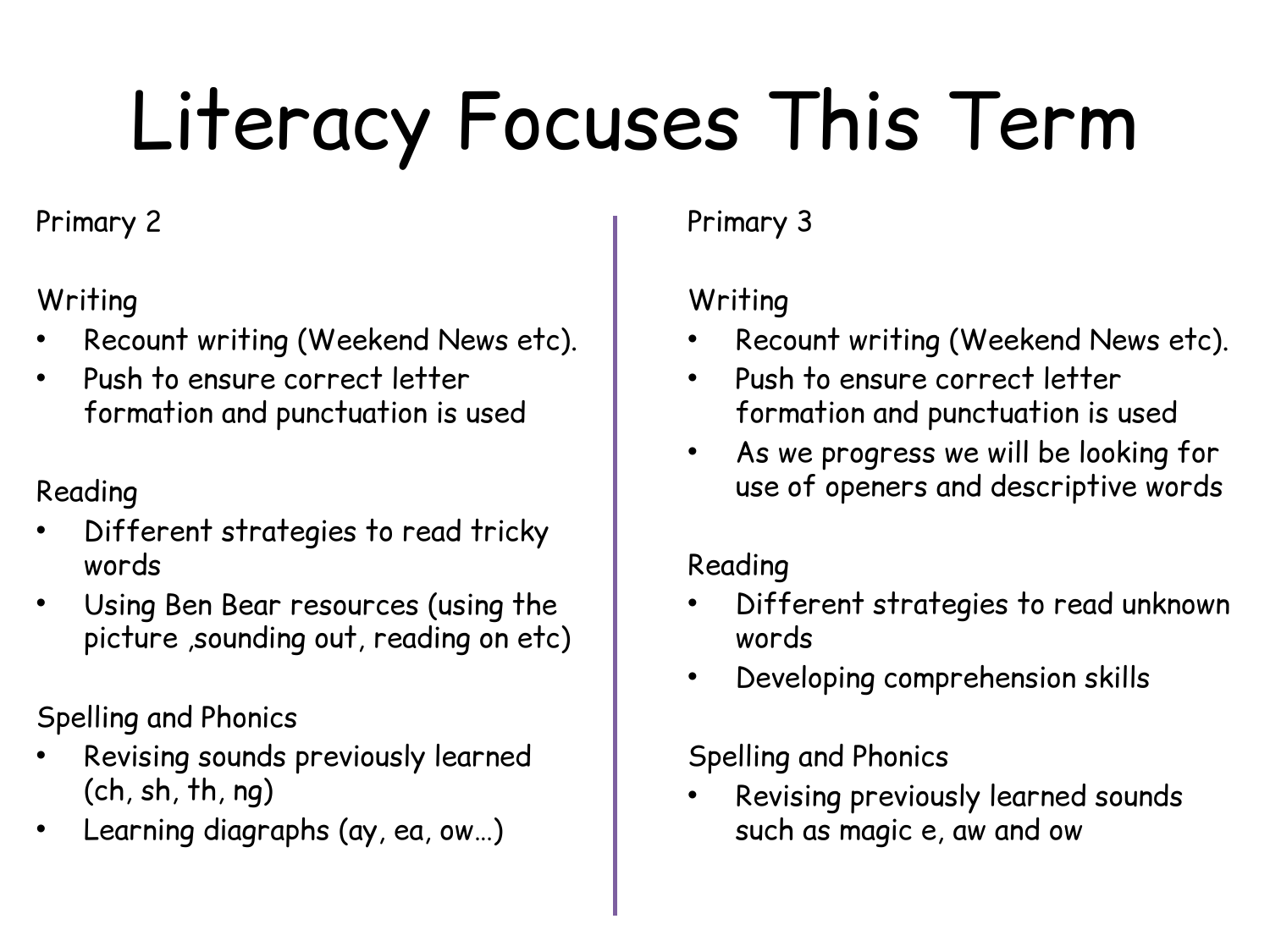

# Literacy Focuses This Term
Primary 2

Writing
Recount writing (Weekend News etc).
Push to ensure correct letter formation and punctuation is used

Reading
Different strategies to read tricky words
Using Ben Bear resources (using the picture ,sounding out, reading on etc)

Spelling and Phonics
Revising sounds previously learned (ch, sh, th, ng)
Learning diagraphs (ay, ea, ow…)

Primary 3

Writing
Recount writing (Weekend News etc).
Push to ensure correct letter formation and punctuation is used
As we progress we will be looking for use of openers and descriptive words

Reading
Different strategies to read unknown words
Developing comprehension skills

Spelling and Phonics
Revising previously learned sounds such as magic e, aw and ow